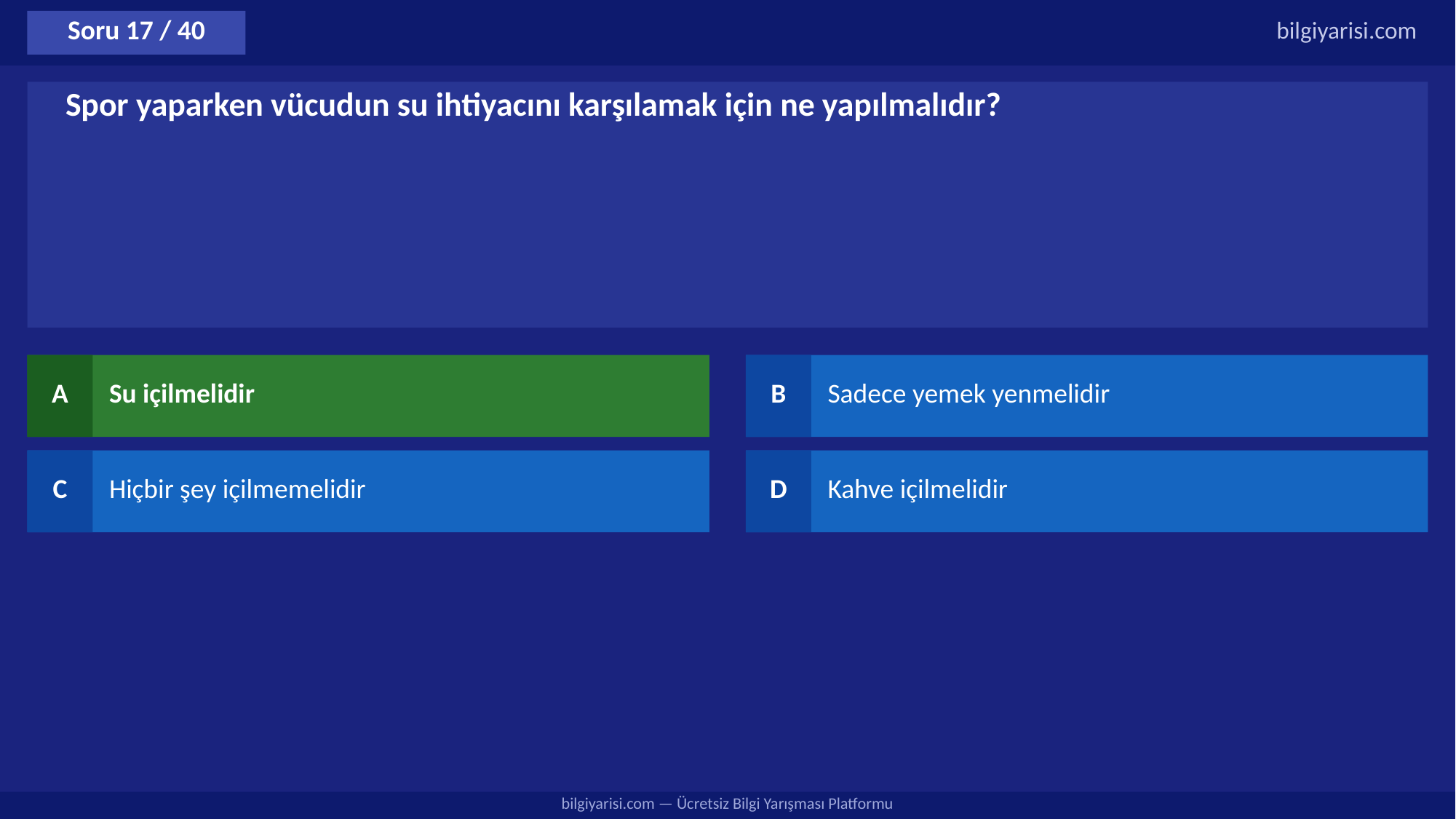

Soru 17 / 40
bilgiyarisi.com

Spor yaparken vücudun su ihtiyacını karşılamak için ne yapılmalıdır?

A
Su içilmelidir

B
Sadece yemek yenmelidir

C
Hiçbir şey içilmemelidir

D
Kahve içilmelidir
bilgiyarisi.com — Ücretsiz Bilgi Yarışması Platformu